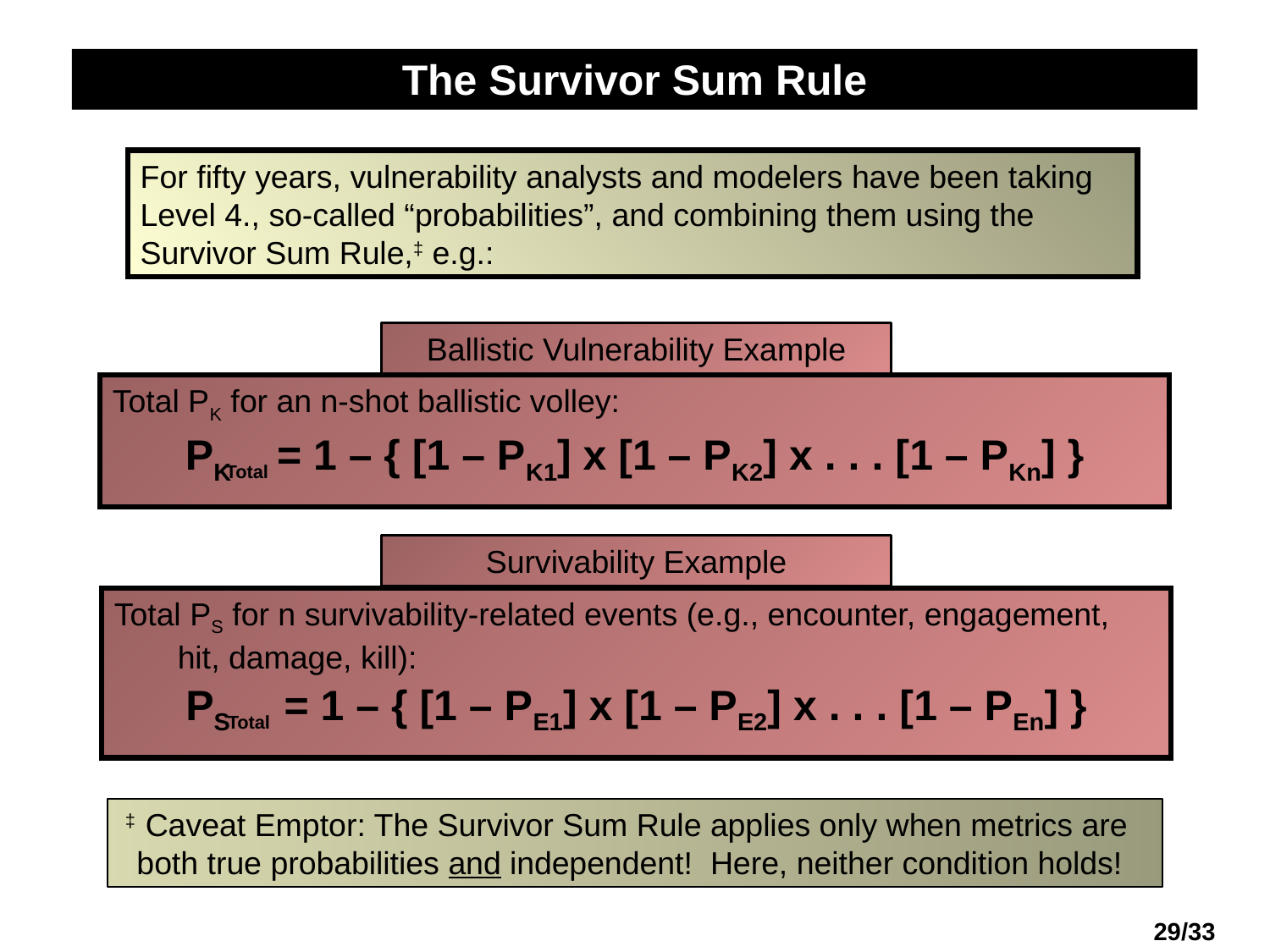

The Survivor Sum Rule
For fifty years, vulnerability analysts and modelers have been taking Level 4., so-called “probabilities”, and combining them using the Survivor Sum Rule,‡ e.g.:
Ballistic Vulnerability Example
Total PK for an n-shot ballistic volley:

PK      = 1 – { [1 – PK1] x [1 – PK2] x . . . [1 – PKn] }
Total
Survivability Example
Total PS for n survivability-related events (e.g., encounter, engagement, hit, damage, kill):

PS     = 1 – { [1 – PE1] x [1 – PE2] x . . . [1 – PEn] }
Total
 ‡  Caveat Emptor: The Survivor Sum Rule applies only when metrics are    both true probabilities and independent!  Here, neither condition holds!

 ‡ Caveat Emptor:  The Survivor Sum Rule applies only when metrics are both true probabilities and independent!  Here, neither condition accrues!  Sorry and good luck!